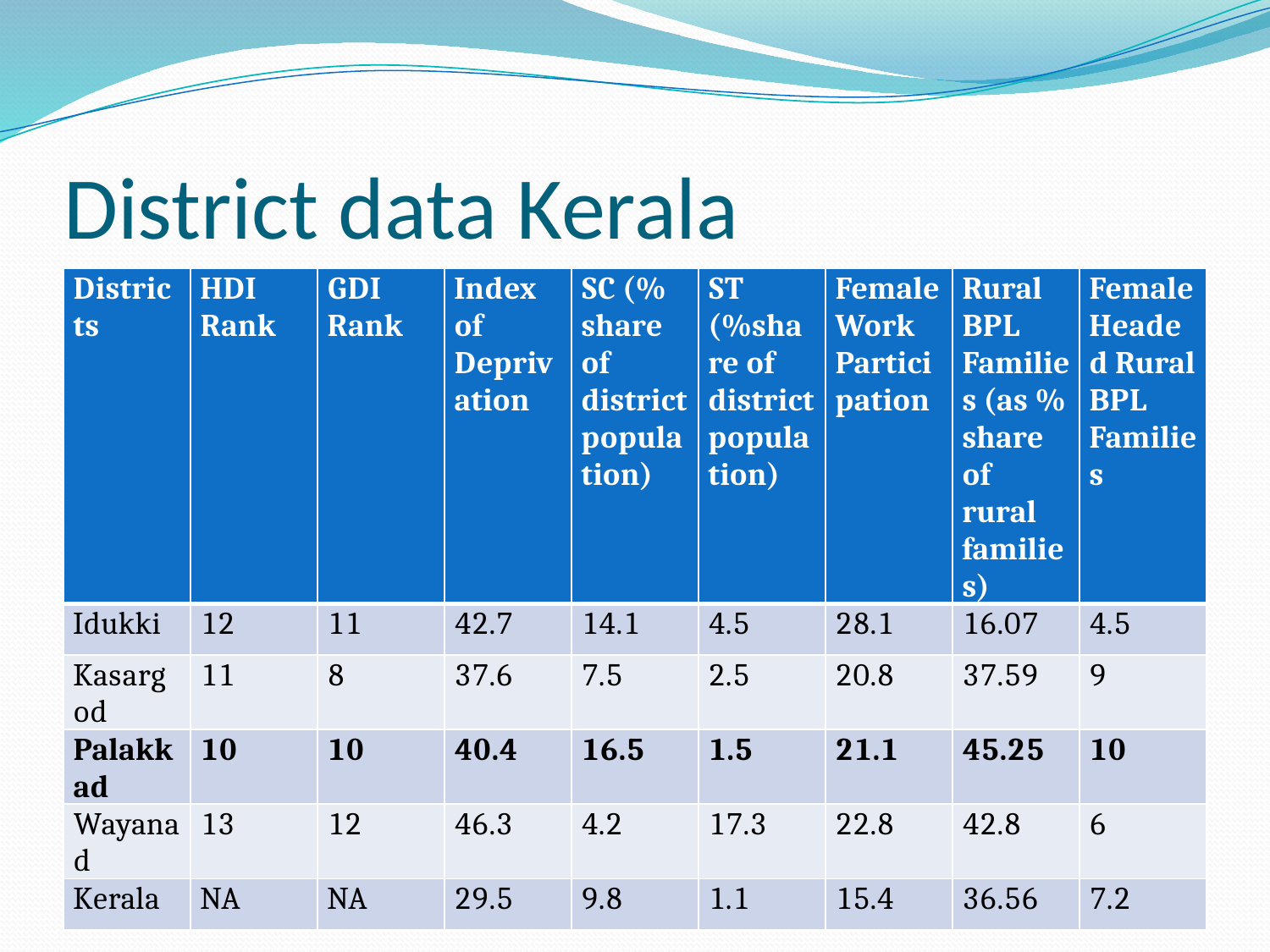

# District data Kerala
| Districts | HDI Rank | GDI Rank | Index of Deprivation | SC (% share of district population) | ST (%share of district population) | Female Work Participation | Rural BPL Families (as % share of rural families) | Female Headed Rural BPL Families |
| --- | --- | --- | --- | --- | --- | --- | --- | --- |
| Idukki | 12 | 11 | 42.7 | 14.1 | 4.5 | 28.1 | 16.07 | 4.5 |
| Kasargod | 11 | 8 | 37.6 | 7.5 | 2.5 | 20.8 | 37.59 | 9 |
| Palakkad | 10 | 10 | 40.4 | 16.5 | 1.5 | 21.1 | 45.25 | 10 |
| Wayanad | 13 | 12 | 46.3 | 4.2 | 17.3 | 22.8 | 42.8 | 6 |
| Kerala | NA | NA | 29.5 | 9.8 | 1.1 | 15.4 | 36.56 | 7.2 |